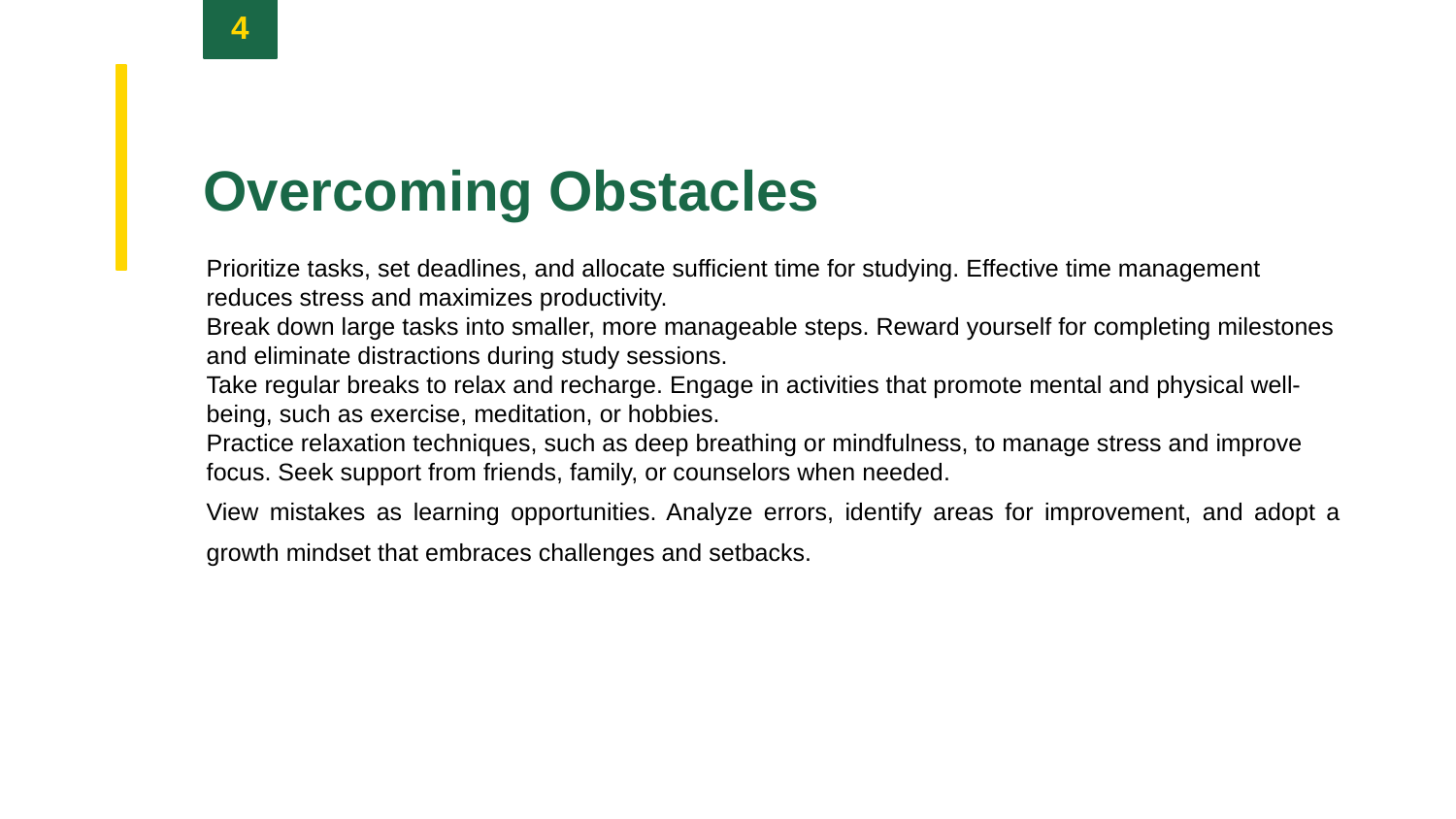

4

Overcoming Obstacles
Prioritize tasks, set deadlines, and allocate sufficient time for studying. Effective time management reduces stress and maximizes productivity.
Break down large tasks into smaller, more manageable steps. Reward yourself for completing milestones and eliminate distractions during study sessions.
Take regular breaks to relax and recharge. Engage in activities that promote mental and physical well-being, such as exercise, meditation, or hobbies.
Practice relaxation techniques, such as deep breathing or mindfulness, to manage stress and improve focus. Seek support from friends, family, or counselors when needed.
View mistakes as learning opportunities. Analyze errors, identify areas for improvement, and adopt a growth mindset that embraces challenges and setbacks.